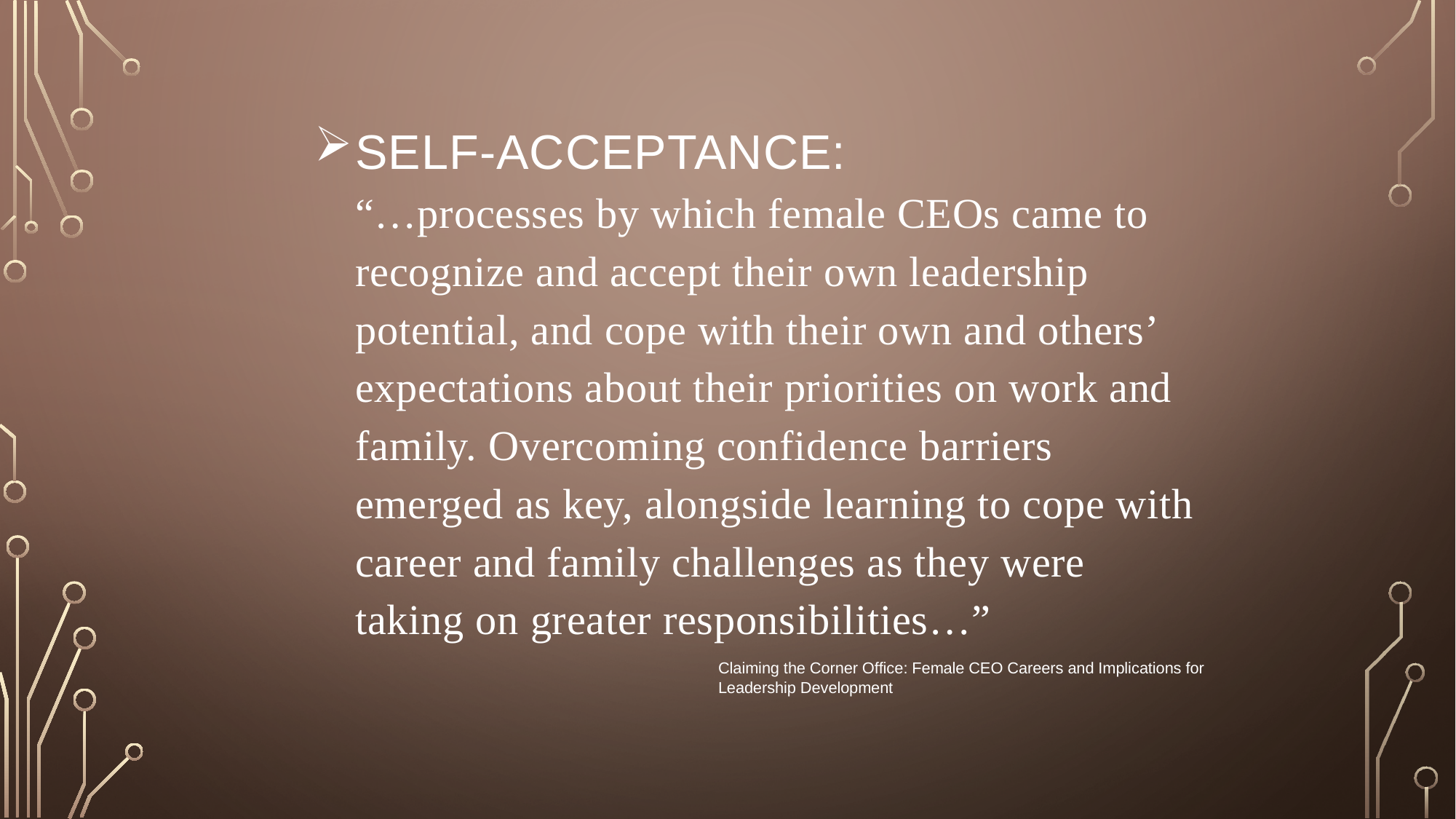

# self-acceptance: “…processes by which female CEOs came to recognize and accept their own leadership potential, and cope with their own and others’ expectations about their priorities on work and family. Overcoming confidence barriers emerged as key, alongside learning to cope with career and family challenges as they were taking on greater responsibilities…”
Claiming the Corner Office: Female CEO Careers and Implications for Leadership Development